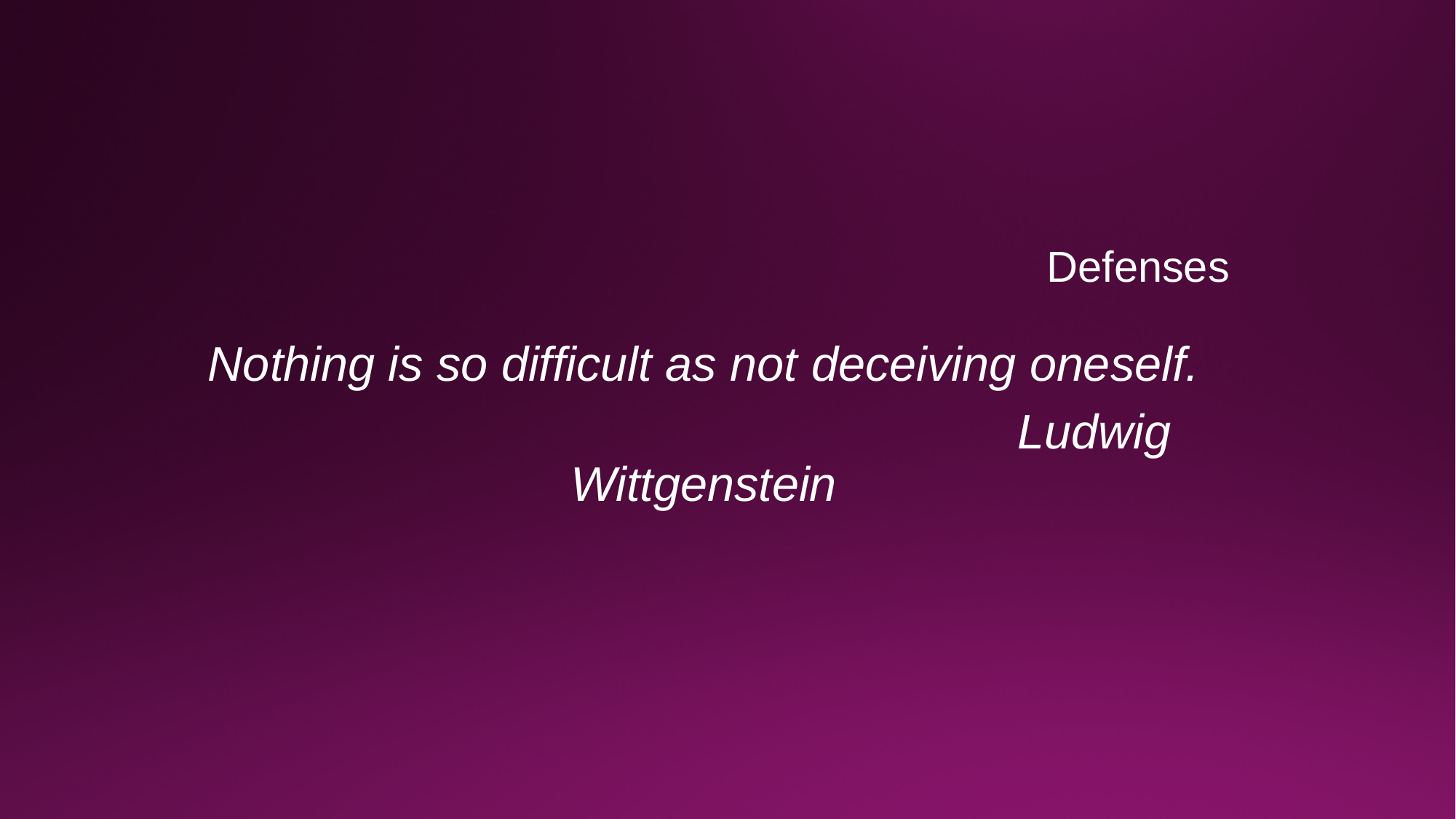

# Defenses
Nothing is so difficult as not ­deceiving oneself.
                                                          Ludwig Wittgenstein